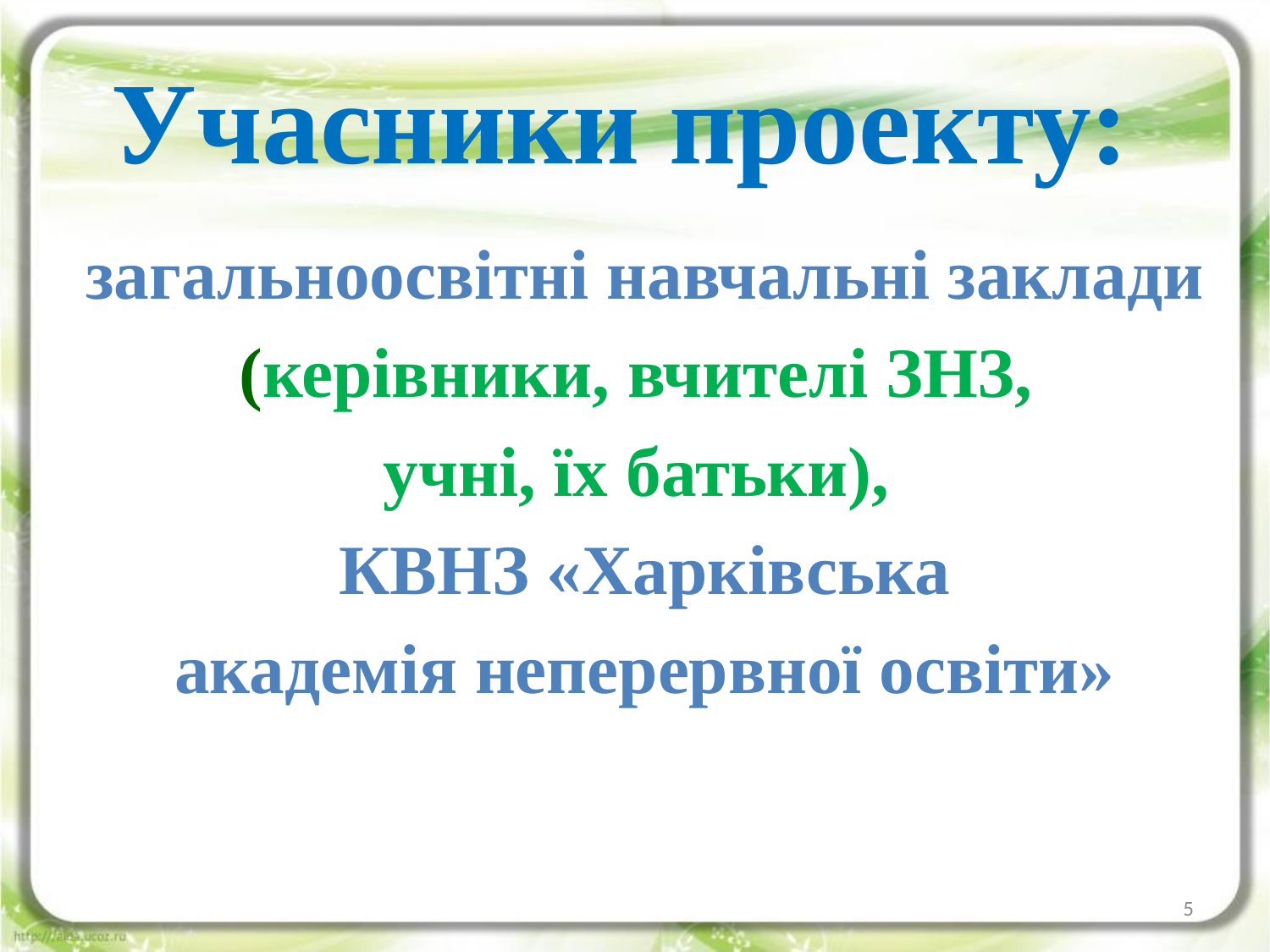

# Учасники проекту:
загальноосвітні навчальні заклади
(керівники, вчителі ЗНЗ,
учні, їх батьки),
КВНЗ «Харківська
академія неперервної освіти»
5